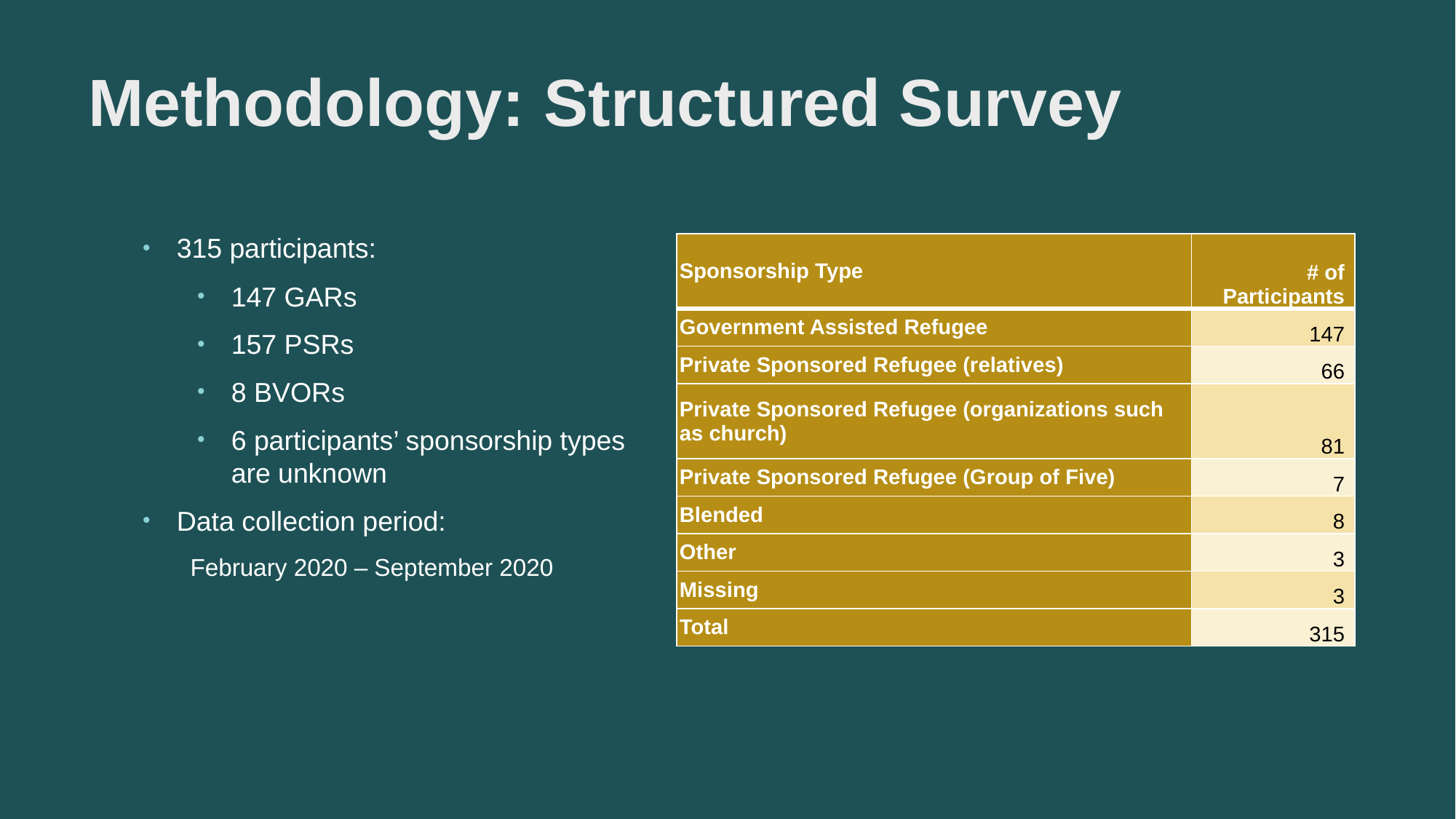

# Methodology: Structured Survey
315 participants:
147 GARs
157 PSRs
8 BVORs
6 participants’ sponsorship types are unknown
Data collection period:
February 2020 – September 2020

| Sponsorship Type | # of Participants |
| --- | --- |
| Government Assisted Refugee | 147 |
| Private Sponsored Refugee (relatives) | 66 |
| Private Sponsored Refugee (organizations such as church) | 81 |
| Private Sponsored Refugee (Group of Five) | 7 |
| Blended | 8 |
| Other | 3 |
| Missing | 3 |
| Total | 315 |